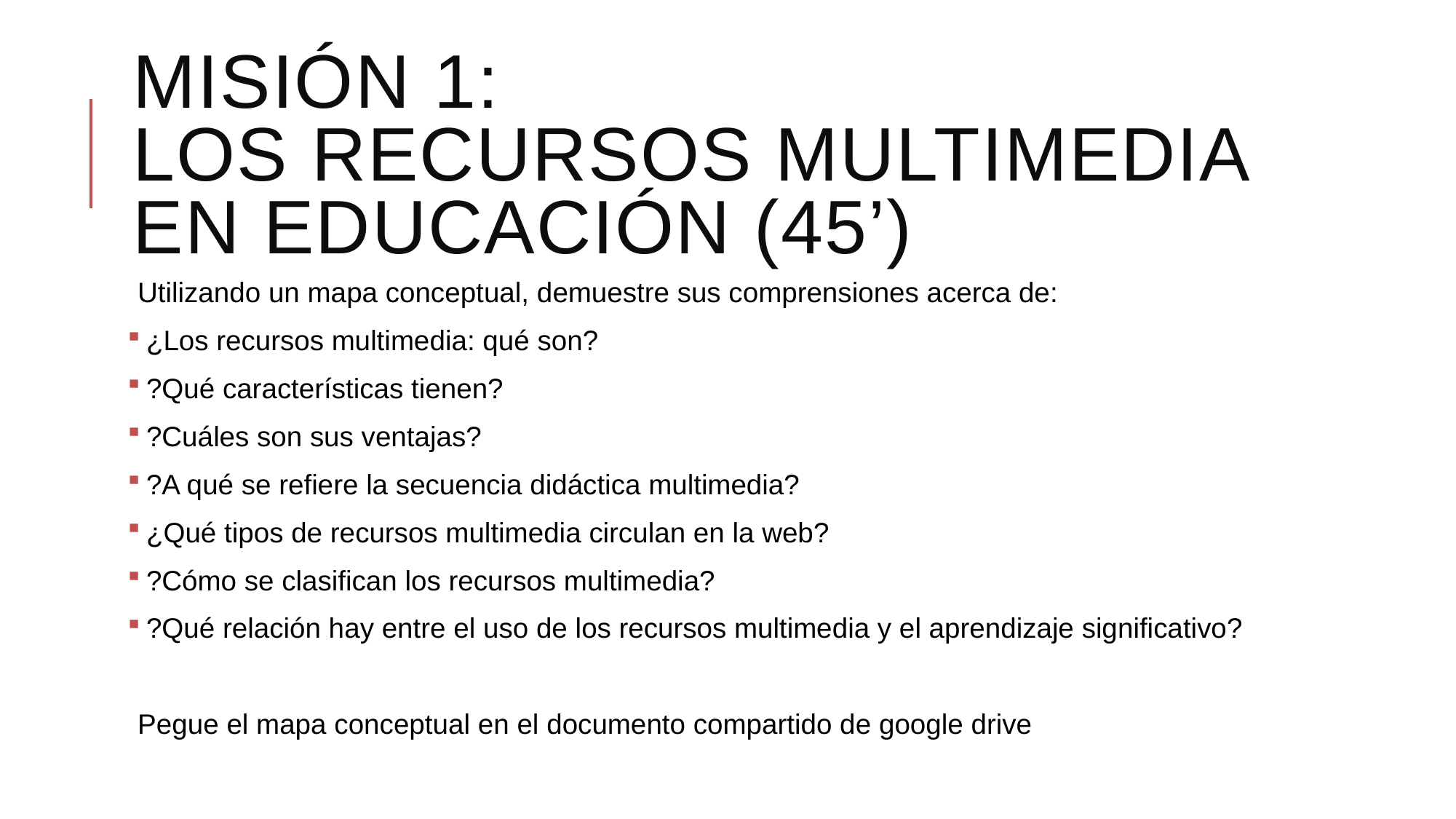

# MISIÓN 1: LoS RECURSOS MULTIMEDIA EN EDUCACIÓN (45’)
Utilizando un mapa conceptual, demuestre sus comprensiones acerca de:
 ¿Los recursos multimedia: qué son?
 ?Qué características tienen?
 ?Cuáles son sus ventajas?
 ?A qué se refiere la secuencia didáctica multimedia?
 ¿Qué tipos de recursos multimedia circulan en la web?
 ?Cómo se clasifican los recursos multimedia?
 ?Qué relación hay entre el uso de los recursos multimedia y el aprendizaje significativo?

Pegue el mapa conceptual en el documento compartido de google drive